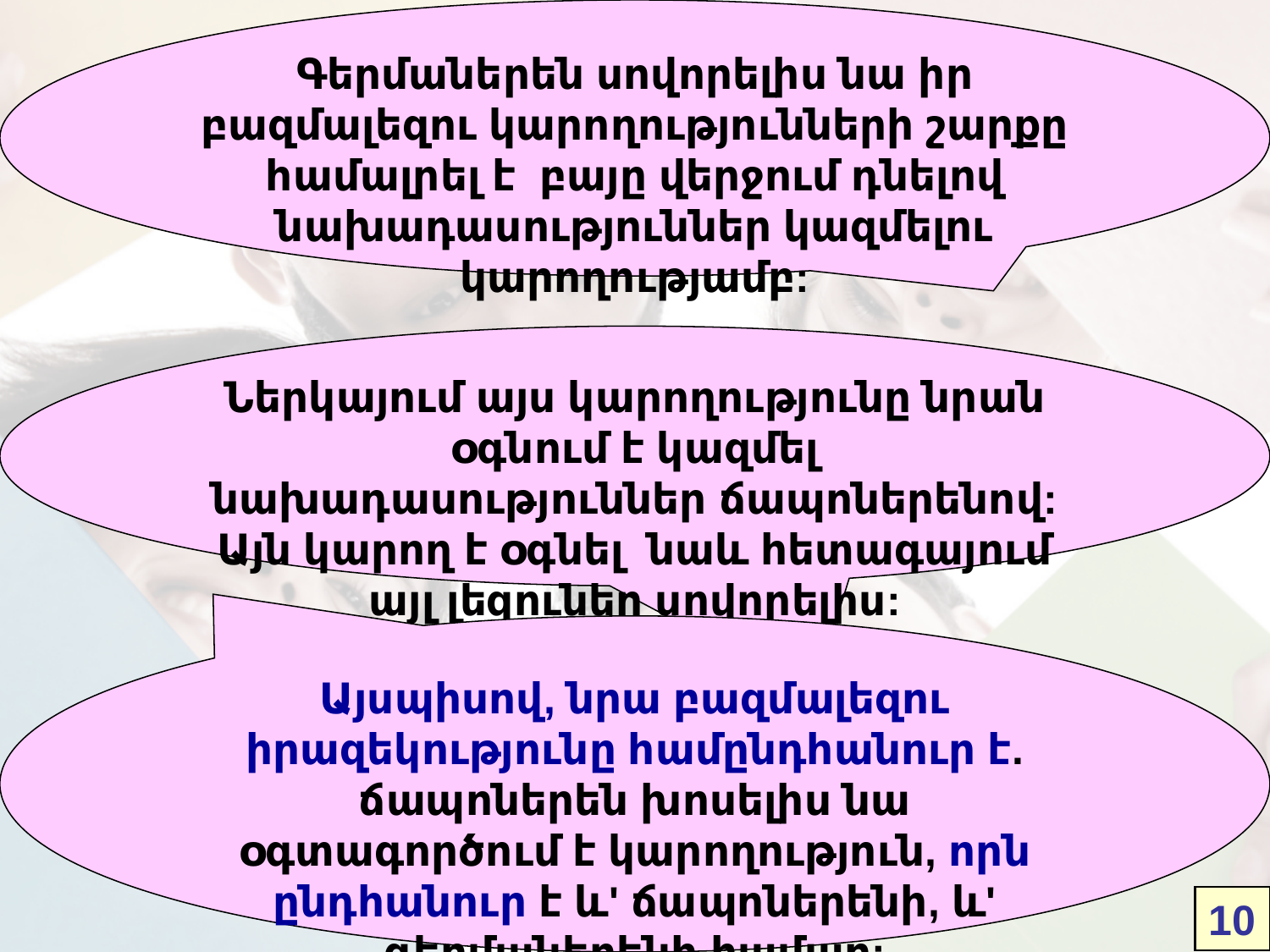

Գերմաներեն սովորելիս նա իր բազմալեզու կարողությունների շարքը համալրել է  բայը վերջում դնելով նախադասություններ կազմելու կարողությամբ:
Ներկայում այս կարողությունը նրան օգնում է կազմել նախադասություններ ճապոներենով: Այն կարող է օգնել  նաև հետագայում այլ լեզուներ սովորելիս:
Այսպիսով, նրա բազմալեզու իրազեկությունը համընդհանուր է. ճապոներեն խոսելիս նա օգտագործում է կարողություն, որն ընդհանուր է և' ճապոներենի, և' գերմաներենի համար:
10